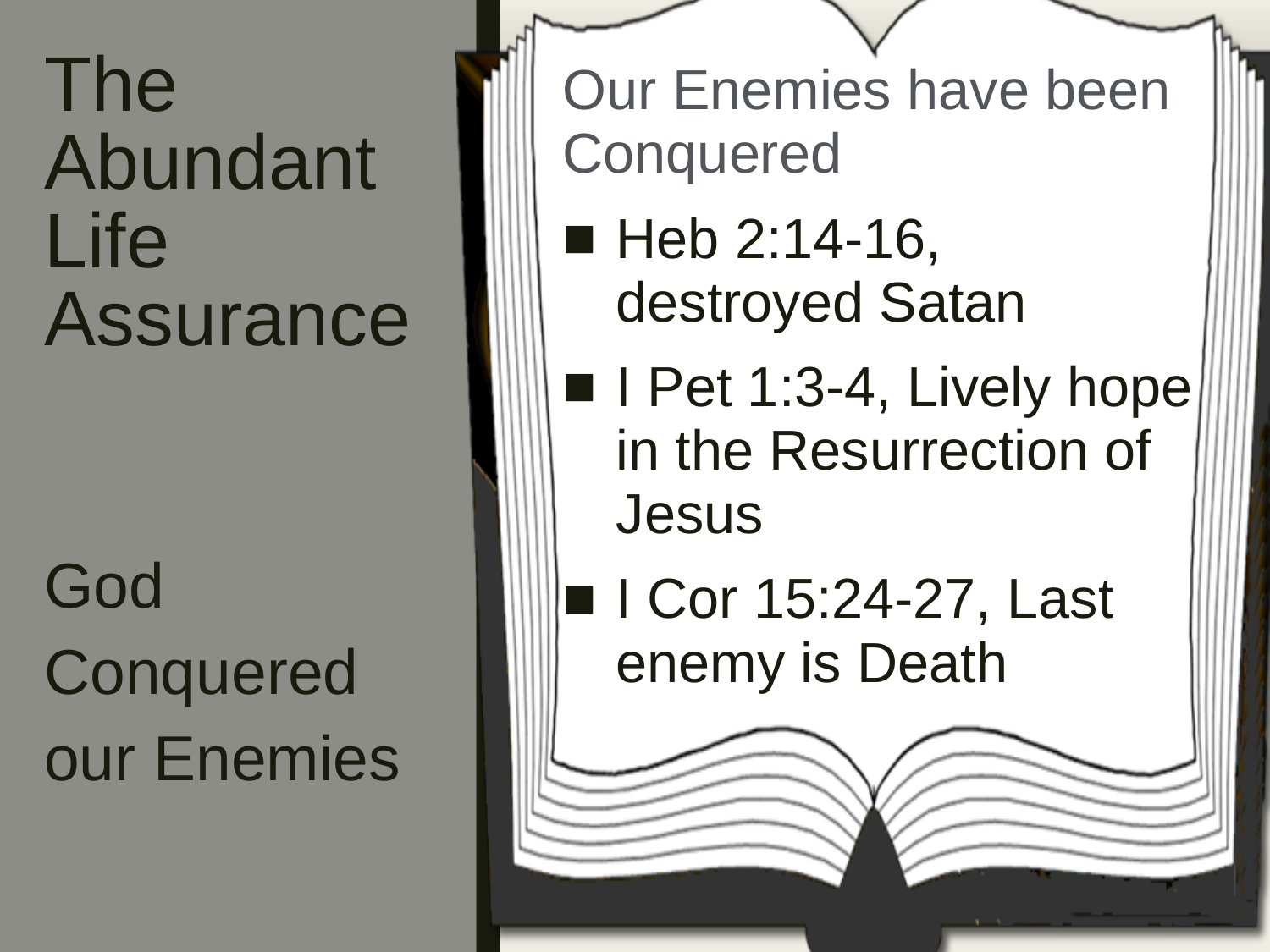

# The Abundant Life Assurance
Our Enemies have been Conquered
Heb 2:14-16, destroyed Satan
I Pet 1:3-4, Lively hope in the Resurrection of Jesus
I Cor 15:24-27, Last enemy is Death
God Conquered our Enemies